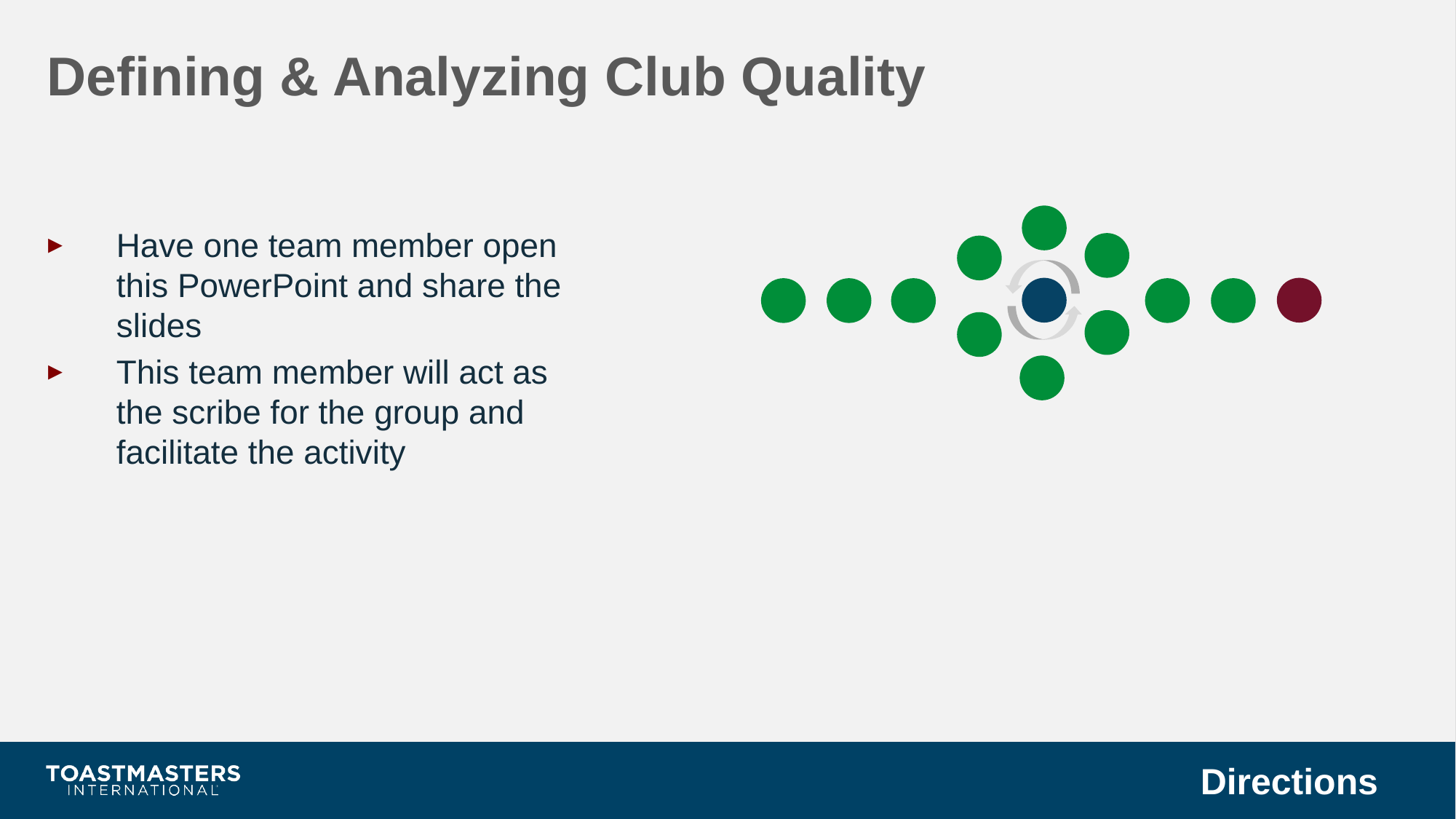

Defining & Analyzing Club Quality

Have one team member open this PowerPoint and share the slides
This team member will act as the scribe for the group and facilitate the activity

Directions